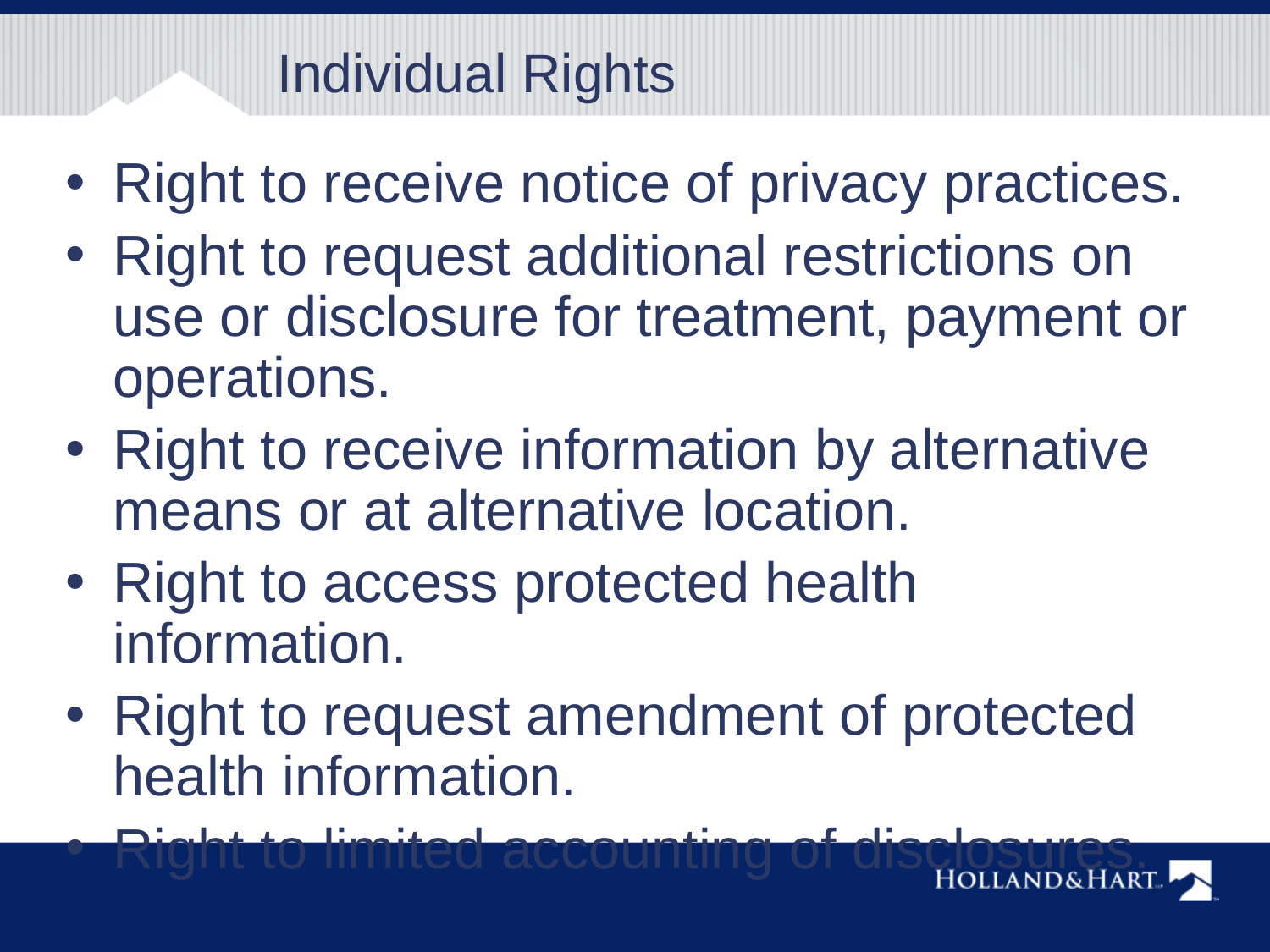

# Individual Rights
Right to receive notice of privacy practices.
Right to request additional restrictions on use or disclosure for treatment, payment or operations.
Right to receive information by alternative means or at alternative location.
Right to access protected health information.
Right to request amendment of protected health information.
Right to limited accounting of disclosures.